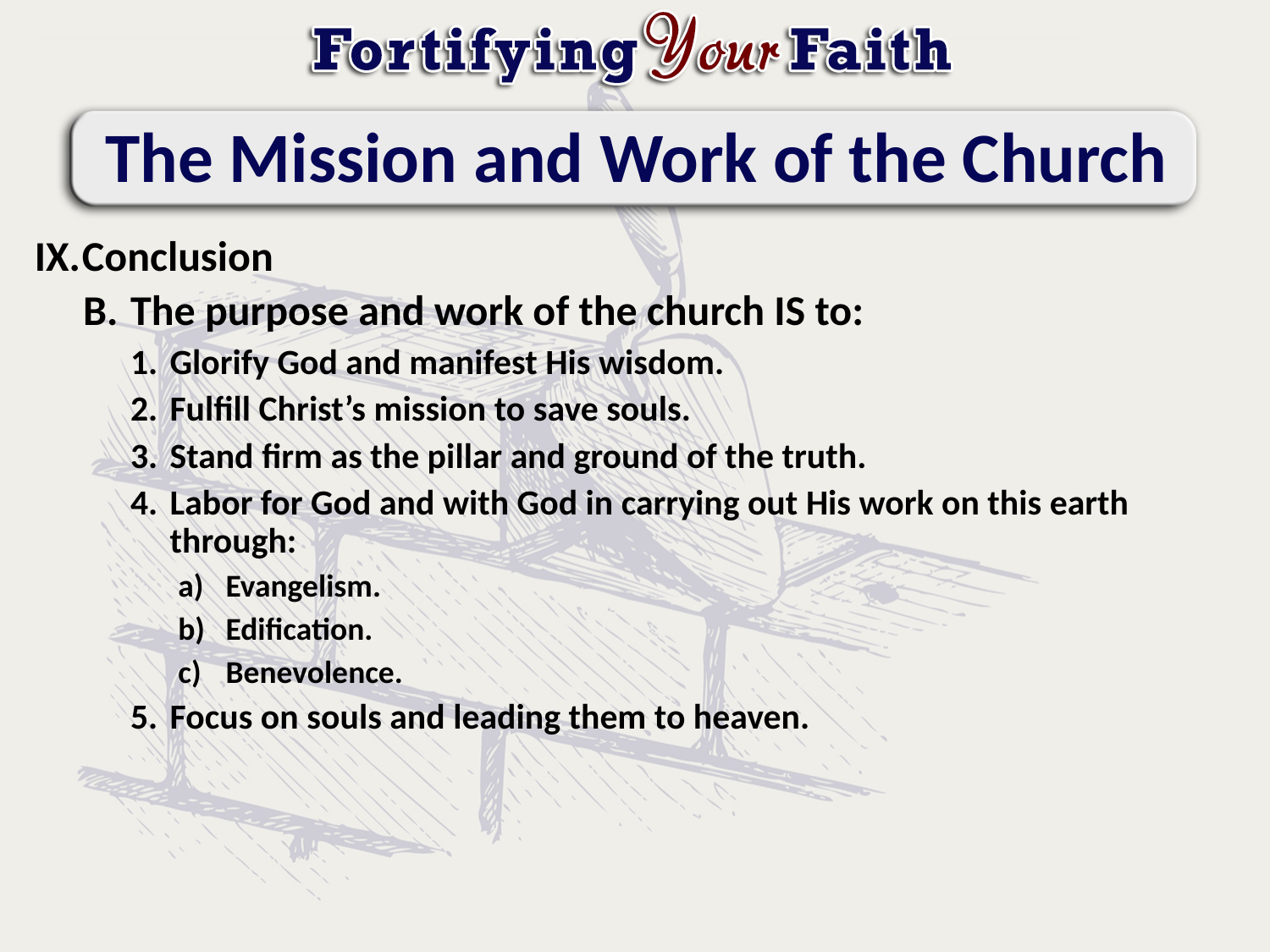

# The Mission and Work of the Church
Conclusion
The purpose and work of the church IS to:
Glorify God and manifest His wisdom.
Fulfill Christ’s mission to save souls.
Stand firm as the pillar and ground of the truth.
Labor for God and with God in carrying out His work on this earth through:
Evangelism.
Edification.
Benevolence.
Focus on souls and leading them to heaven.